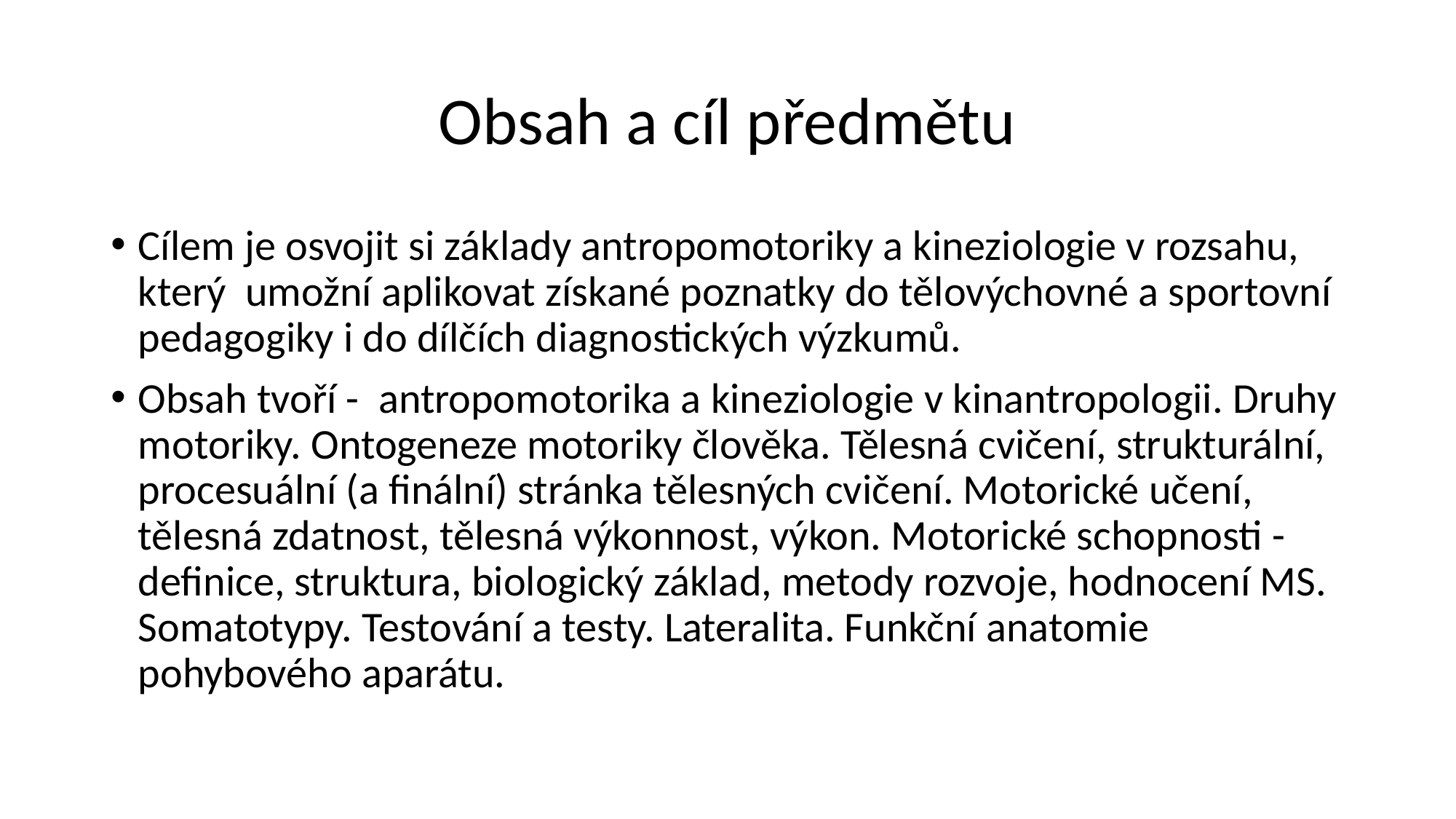

# Obsah a cíl předmětu
Cílem je osvojit si základy antropomotoriky a kineziologie v rozsahu, který  umožní aplikovat získané poznatky do tělovýchovné a sportovní pedagogiky i do dílčích diagnostických výzkumů.
Obsah tvoří -  antropomotorika a kineziologie v kinantropologii. Druhy motoriky. Ontogeneze motoriky člověka. Tělesná cvičení, strukturální, procesuální (a finální) stránka tělesných cvičení. Motorické učení, tělesná zdatnost, tělesná výkonnost, výkon. Motorické schopnosti - definice, struktura, biologický základ, metody rozvoje, hodnocení MS. Somatotypy. Testování a testy. Lateralita. Funkční anatomie pohybového aparátu.